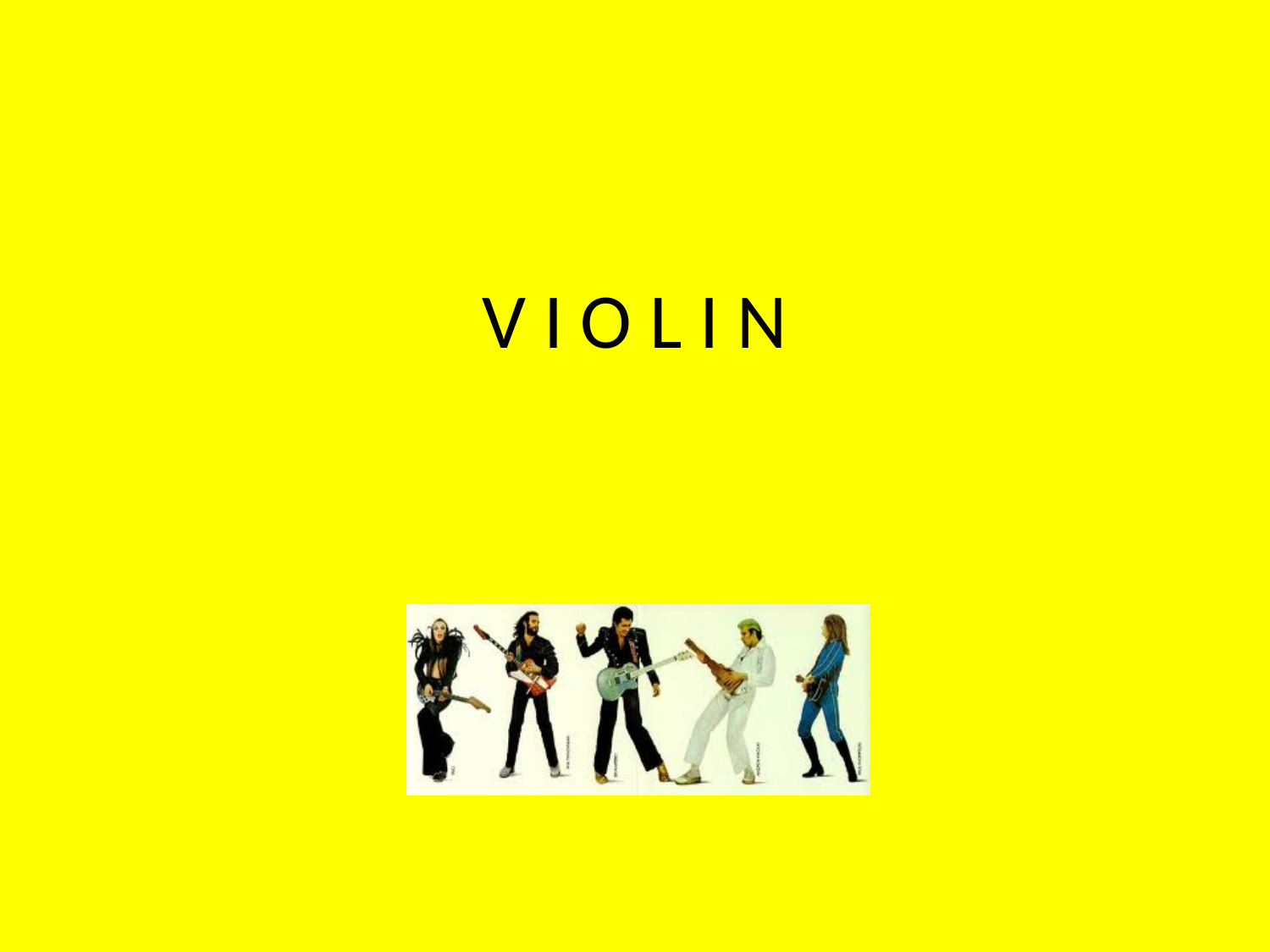

# V I O L I N